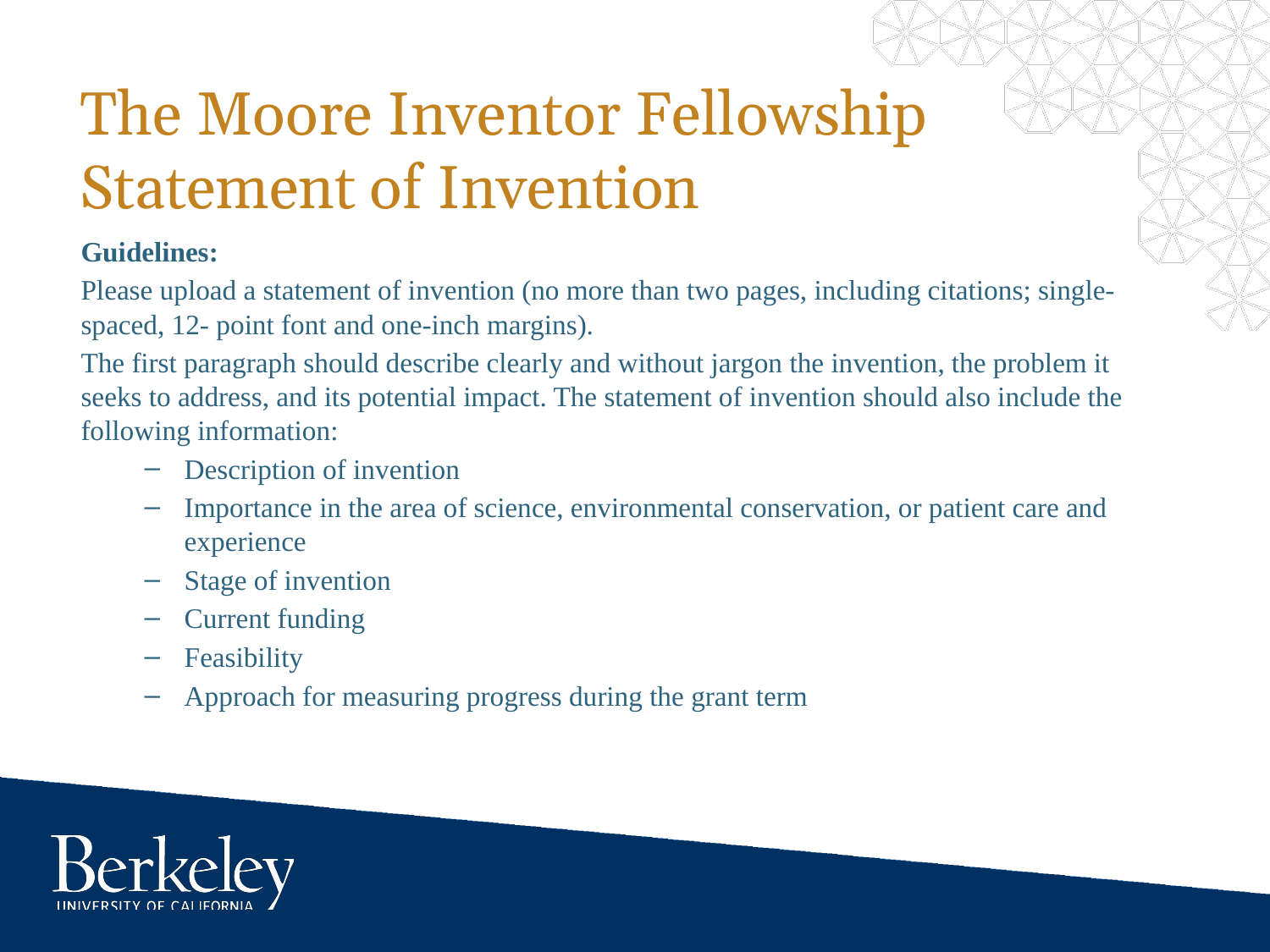

# The Moore Inventor Fellowship Statement of Invention
Guidelines:
Please upload a statement of invention (no more than two pages, including citations; single-spaced, 12- point font and one-inch margins).
The first paragraph should describe clearly and without jargon the invention, the problem it seeks to address, and its potential impact. The statement of invention should also include the following information:
Description of invention
Importance in the area of science, environmental conservation, or patient care and experience
Stage of invention
Current funding
Feasibility
Approach for measuring progress during the grant term